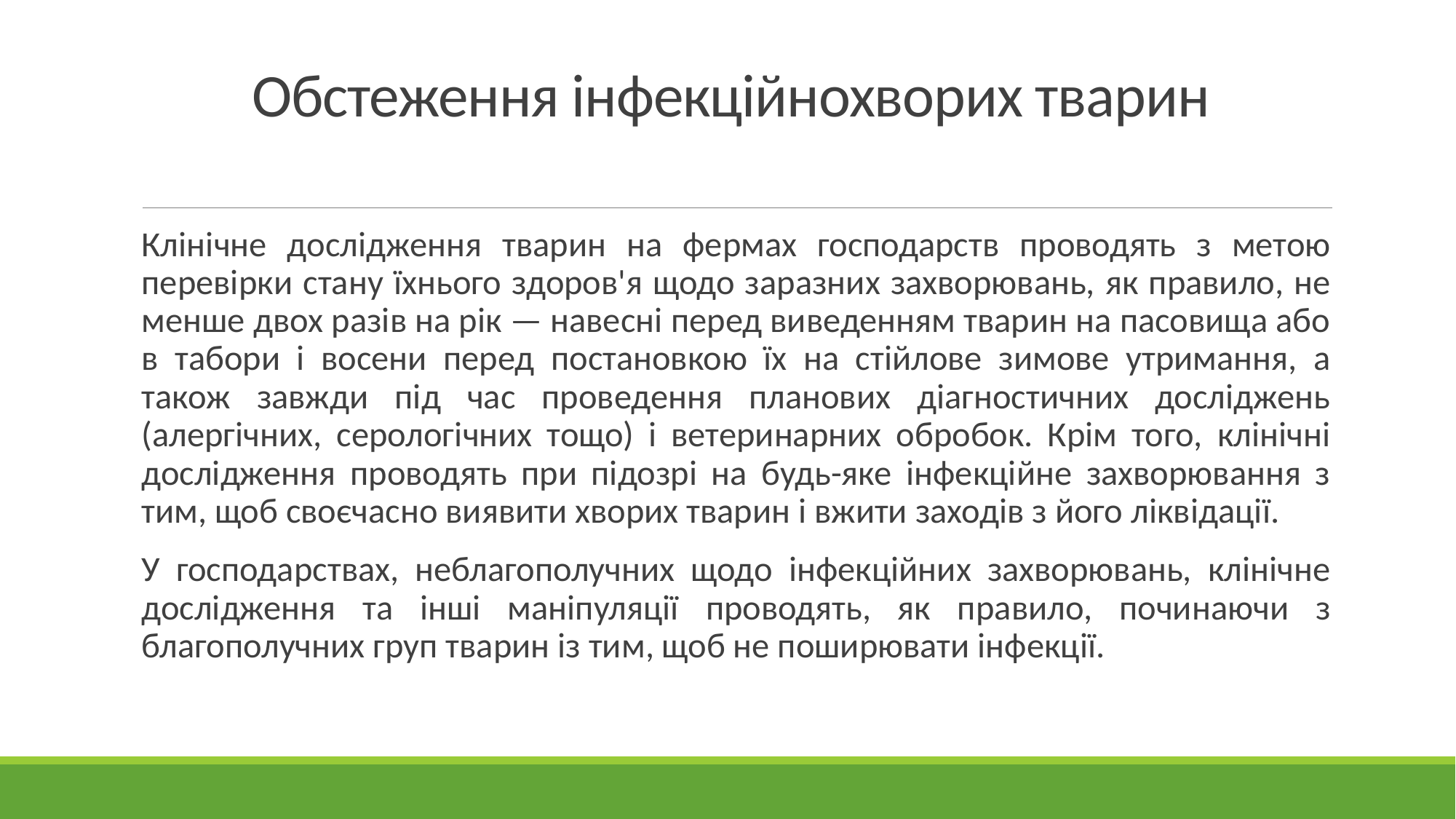

# Обстеження інфекційнохворих тварин
Клінічне дослідження тварин на фермах господарств проводять з метою перевірки стану їхнього здоров'я щодо заразних захворювань, як правило, не менше двох разів на рік — навесні перед виведенням тварин на пасовища або в табори і восени перед постановкою їх на стійлове зимове утримання, а також завжди під час проведення планових діагностичних досліджень (алергічних, серологічних тощо) і ветеринарних обробок. Крім того, клінічні дослідження проводять при підозрі на будь-яке інфекційне захворювання з тим, щоб своєчасно виявити хворих тварин і вжити заходів з його ліквідації.
У господарствах, неблагополучних щодо інфекційних захворювань, клінічне дослідження та інші маніпуляції проводять, як правило, починаючи з благополучних груп тварин із тим, щоб не поширювати інфекції.